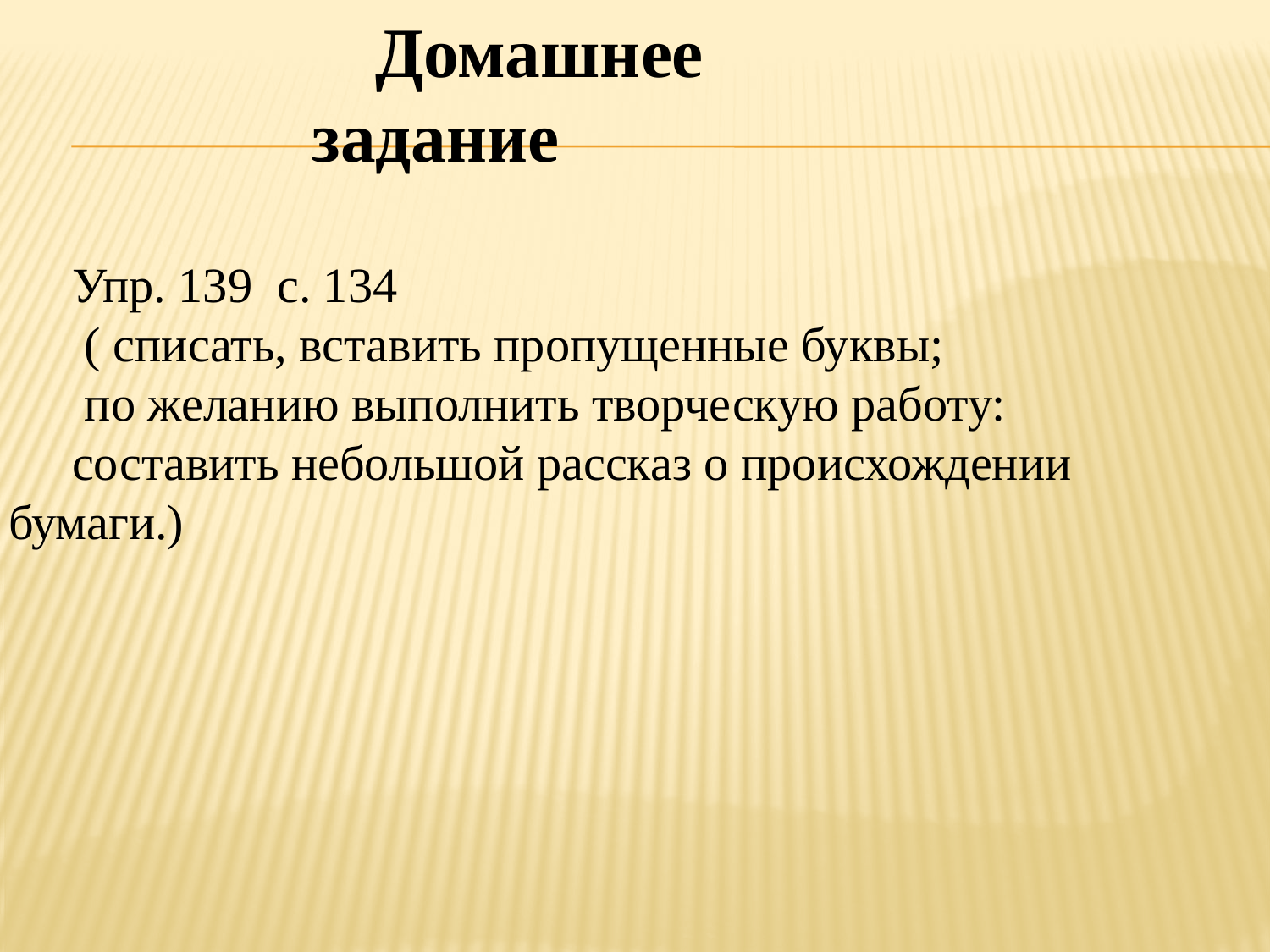

Домашнее задание
Упр. 139  с. 134
 ( списать, вставить пропущенные буквы;
 по желанию выполнить творческую работу:
составить небольшой рассказ о происхождении бумаги.)